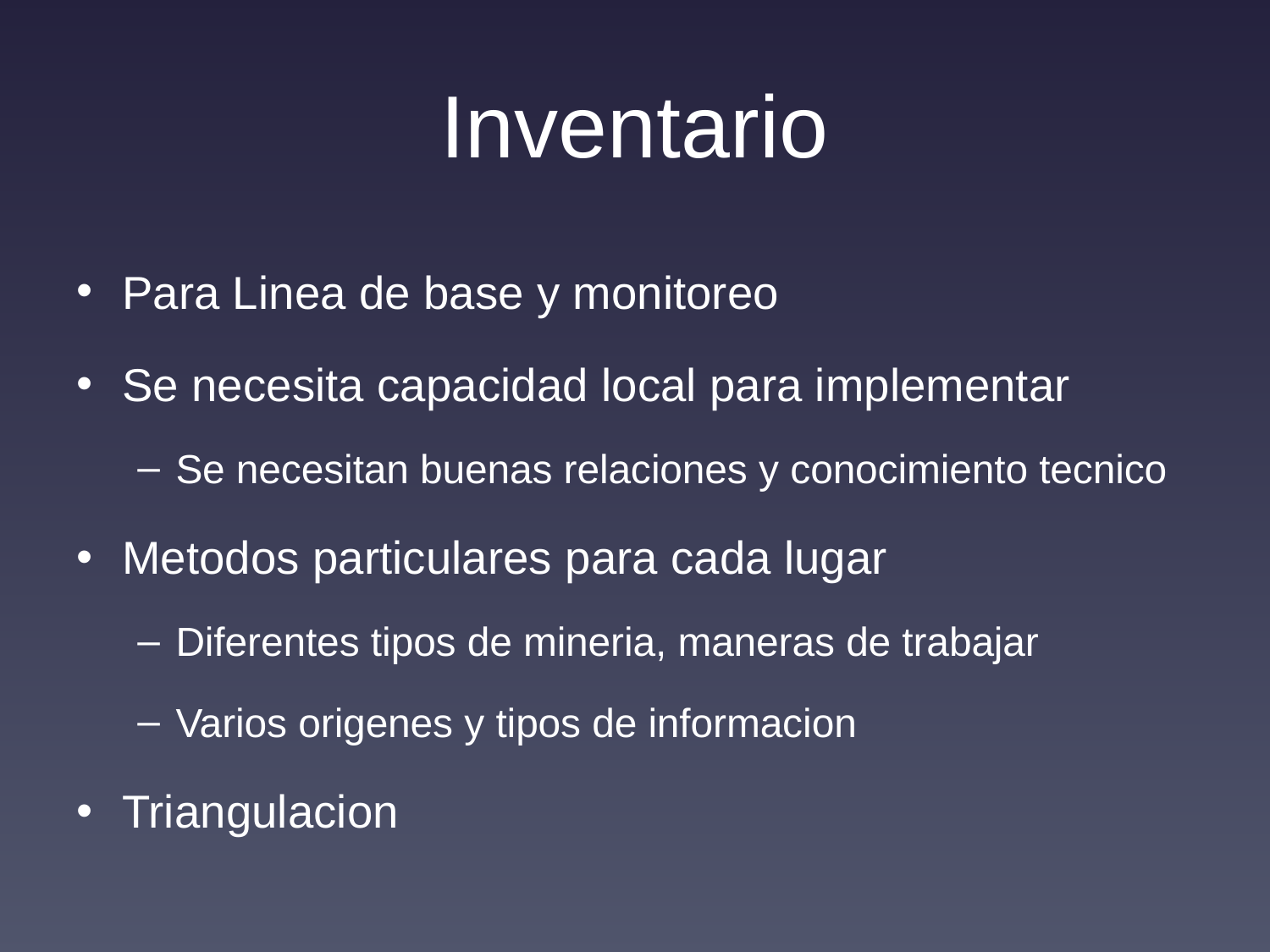

# Inventario
Para Linea de base y monitoreo
Se necesita capacidad local para implementar
Se necesitan buenas relaciones y conocimiento tecnico
Metodos particulares para cada lugar
Diferentes tipos de mineria, maneras de trabajar
Varios origenes y tipos de informacion
Triangulacion